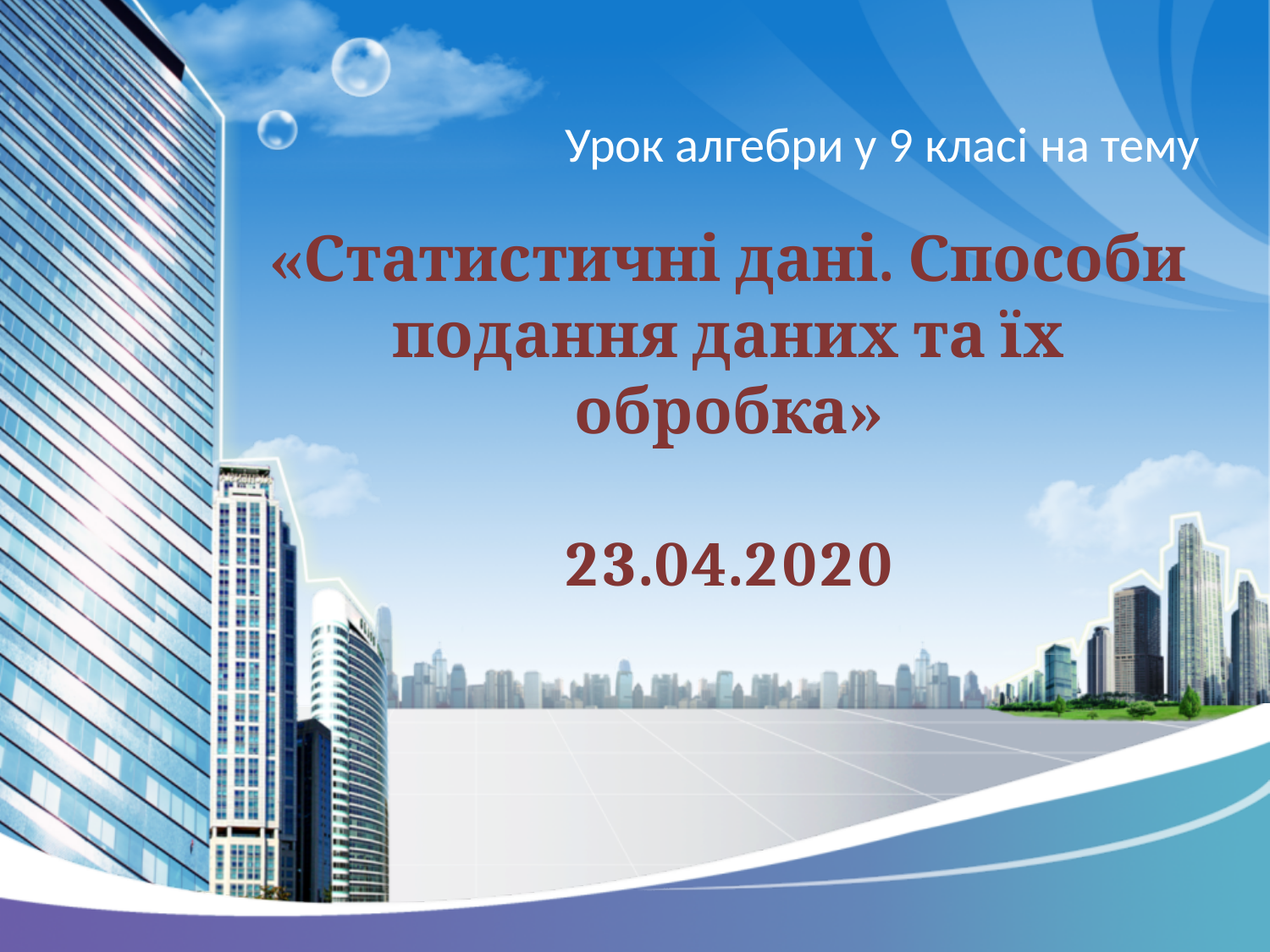

# «Статистичні дані. Способи подання даних та їх обробка» 23.04.2020
        Урок алгебри у 9 класі на тему